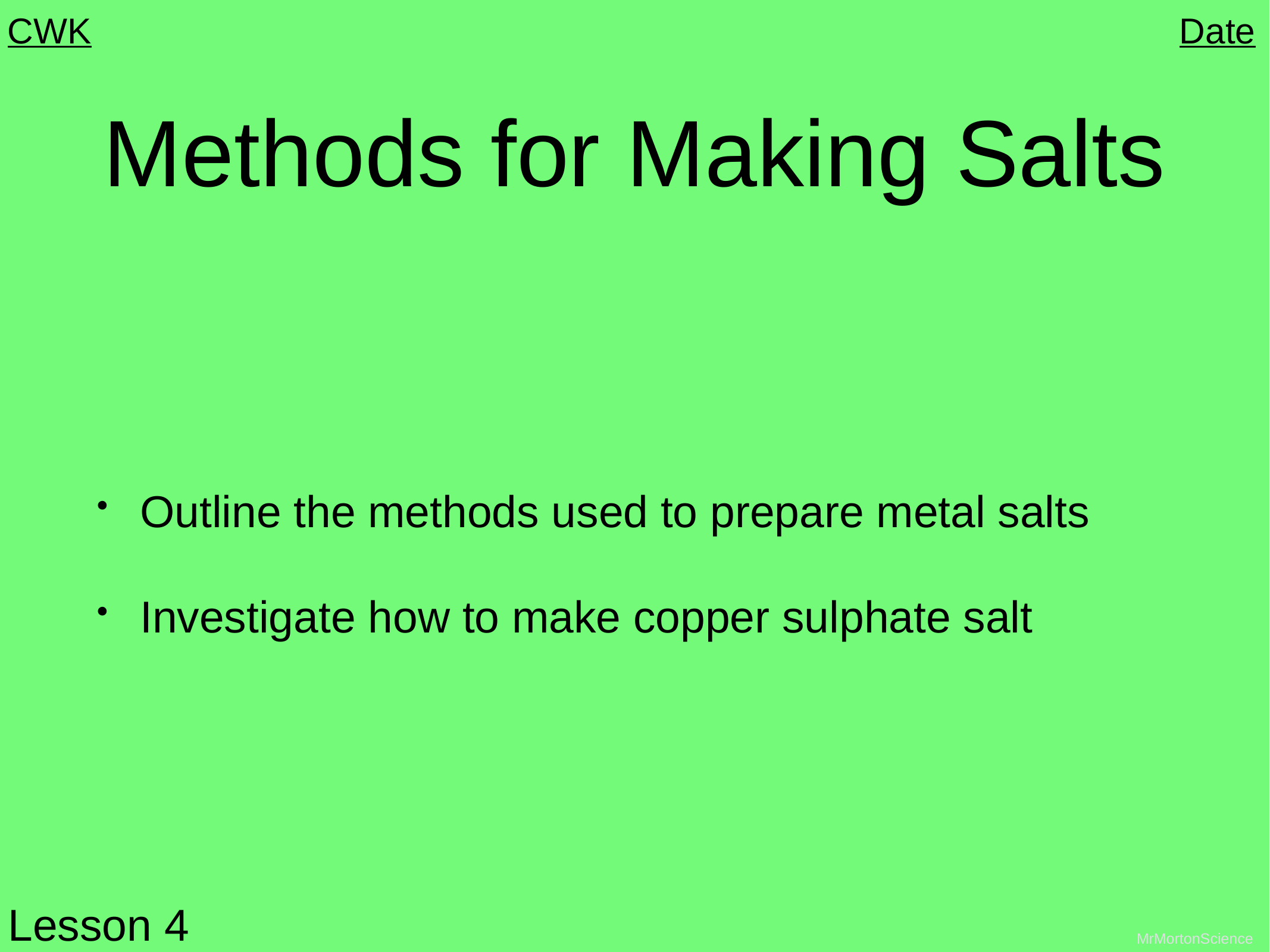

CWK
Date
# Methods for Making Salts
Outline the methods used to prepare metal salts
Investigate how to make copper sulphate salt
Lesson 4
MrMortonScience